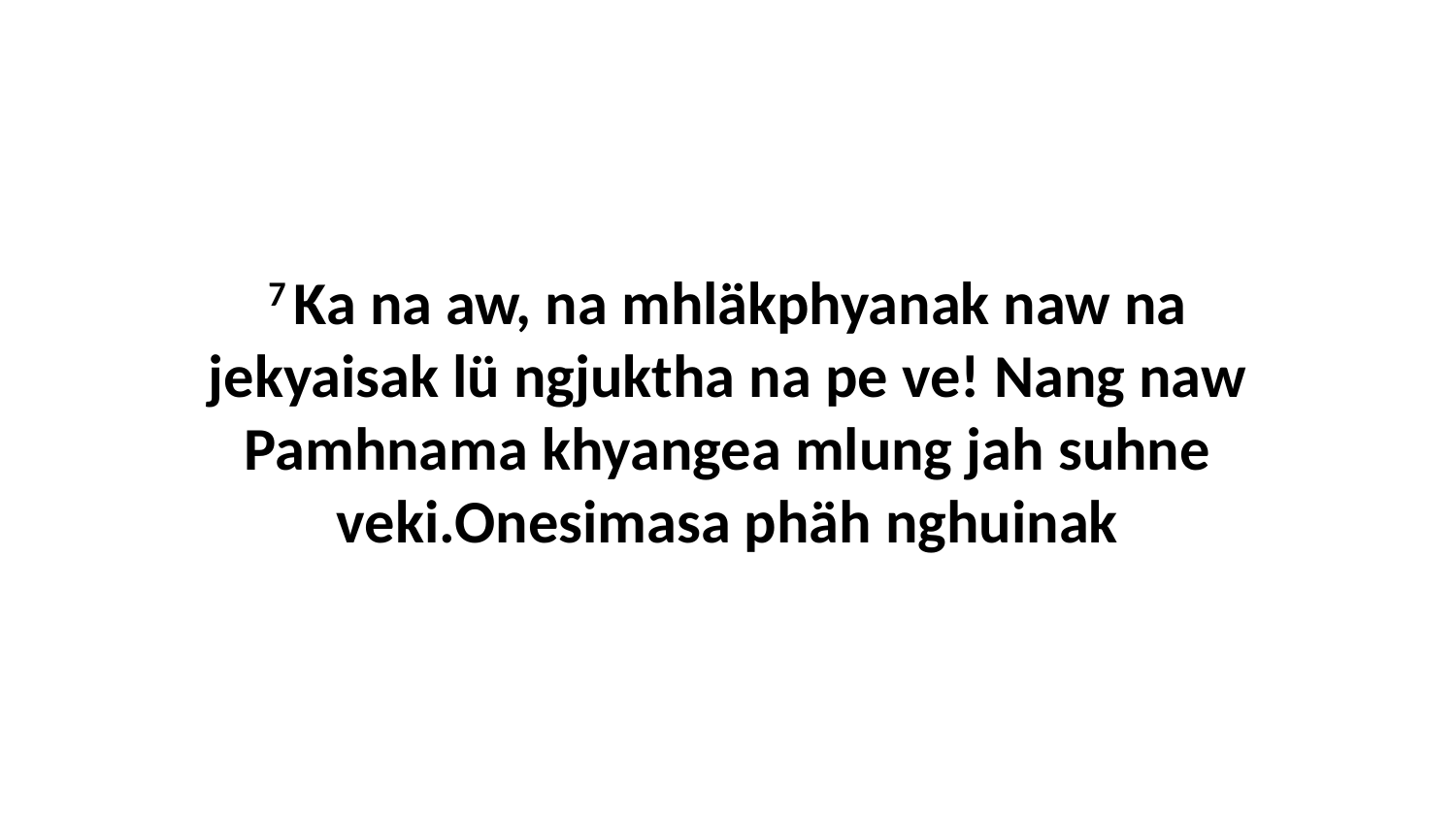

7 Ka na aw, na mhläkphyanak naw na jekyaisak lü ngjuktha na pe ve! Nang naw Pamhnama khyangea mlung jah suhne veki.Onesimasa phäh nghuinak